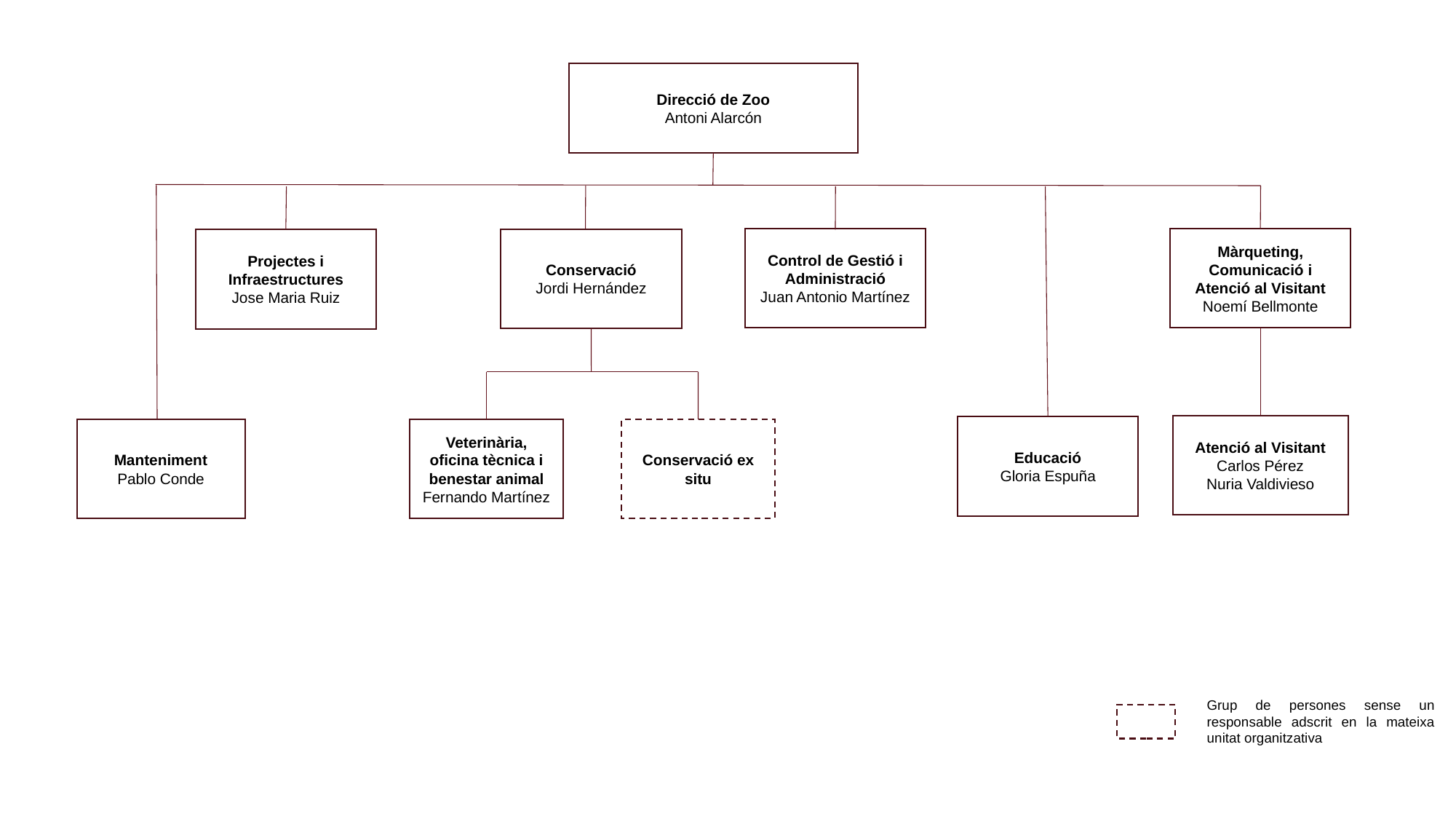

Direcció de Zoo
Antoni Alarcón
Control de Gestió i Administració
Juan Antonio Martínez
Màrqueting, Comunicació i Atenció al Visitant
Noemí Bellmonte
Conservació
Jordi Hernández
Projectes i Infraestructures
Jose Maria Ruiz
Atenció al Visitant
Carlos Pérez
Nuria Valdivieso
Educació
Gloria Espuña
Manteniment
Pablo Conde
Veterinària, oficina tècnica i benestar animal
Fernando Martínez
Conservació ex situ
Grup de persones sense un responsable adscrit en la mateixa unitat organitzativa